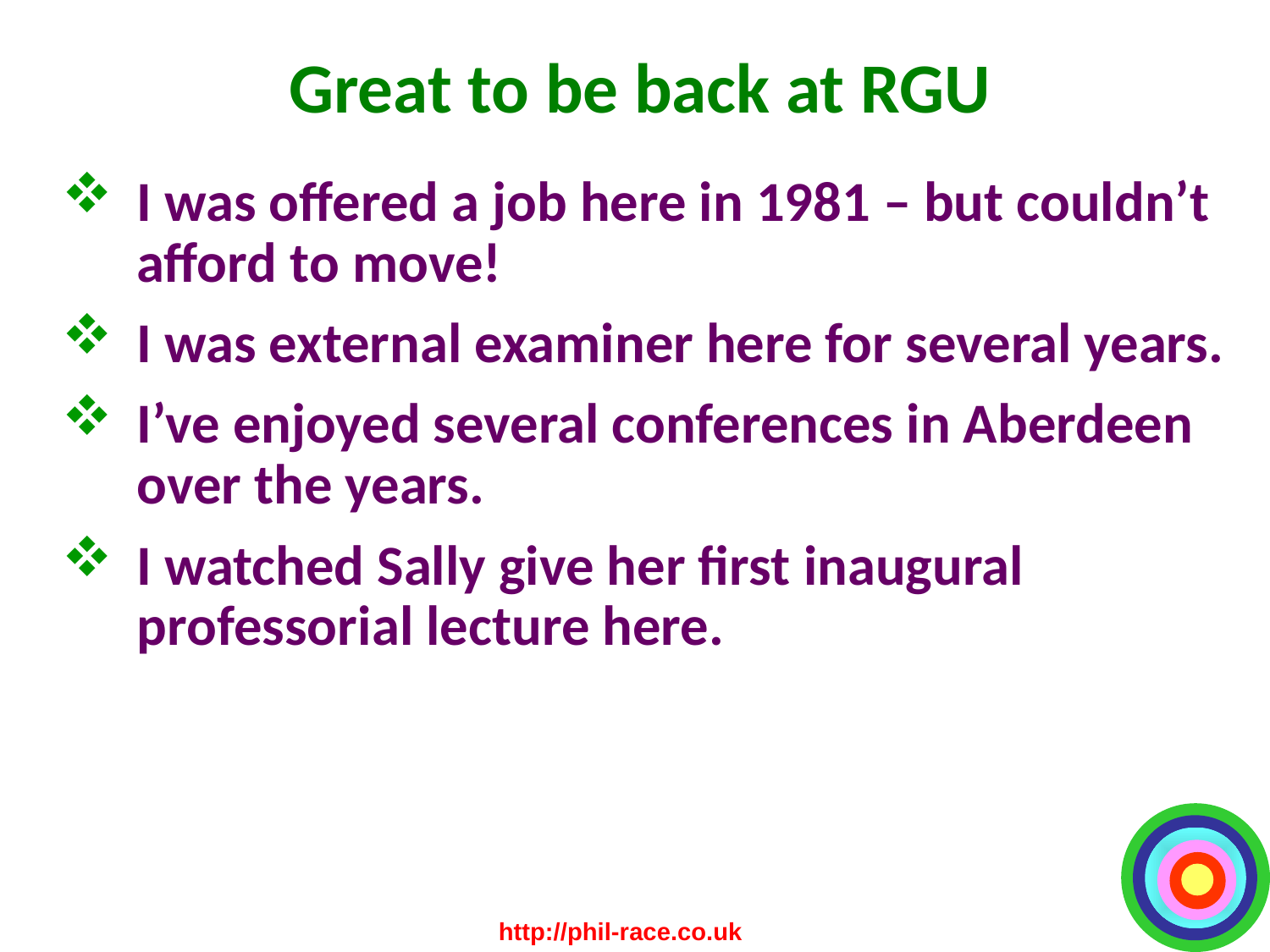

# Great to be back at RGU
I was offered a job here in 1981 – but couldn’t afford to move!
I was external examiner here for several years.
I’ve enjoyed several conferences in Aberdeen over the years.
I watched Sally give her first inaugural professorial lecture here.